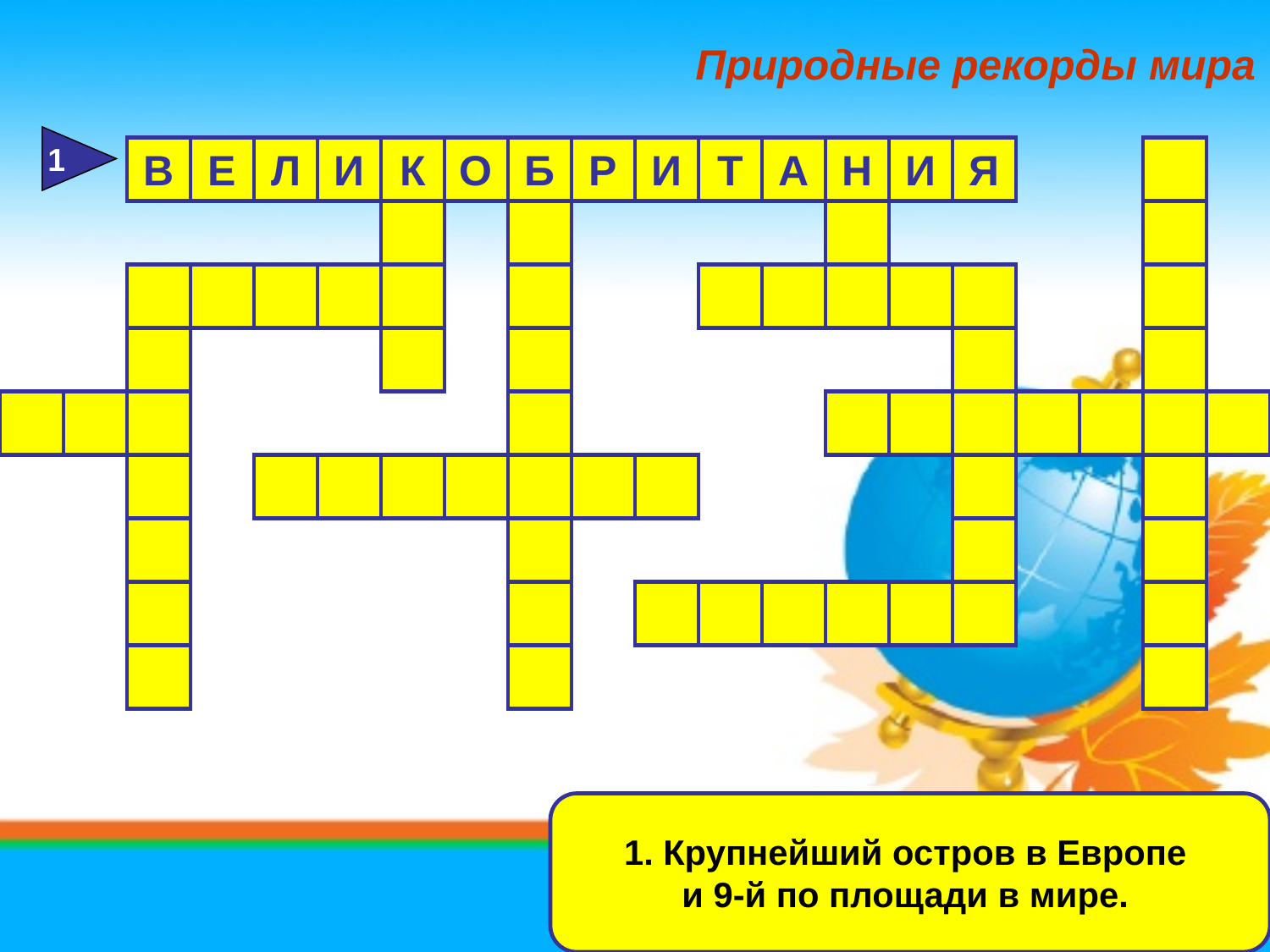

Природные рекорды мира
1
В
Е
Л
И
К
О
Б
Р
И
Т
А
Н
И
Я

1. Крупнейший остров в Европе
и 9-й по площади в мире.